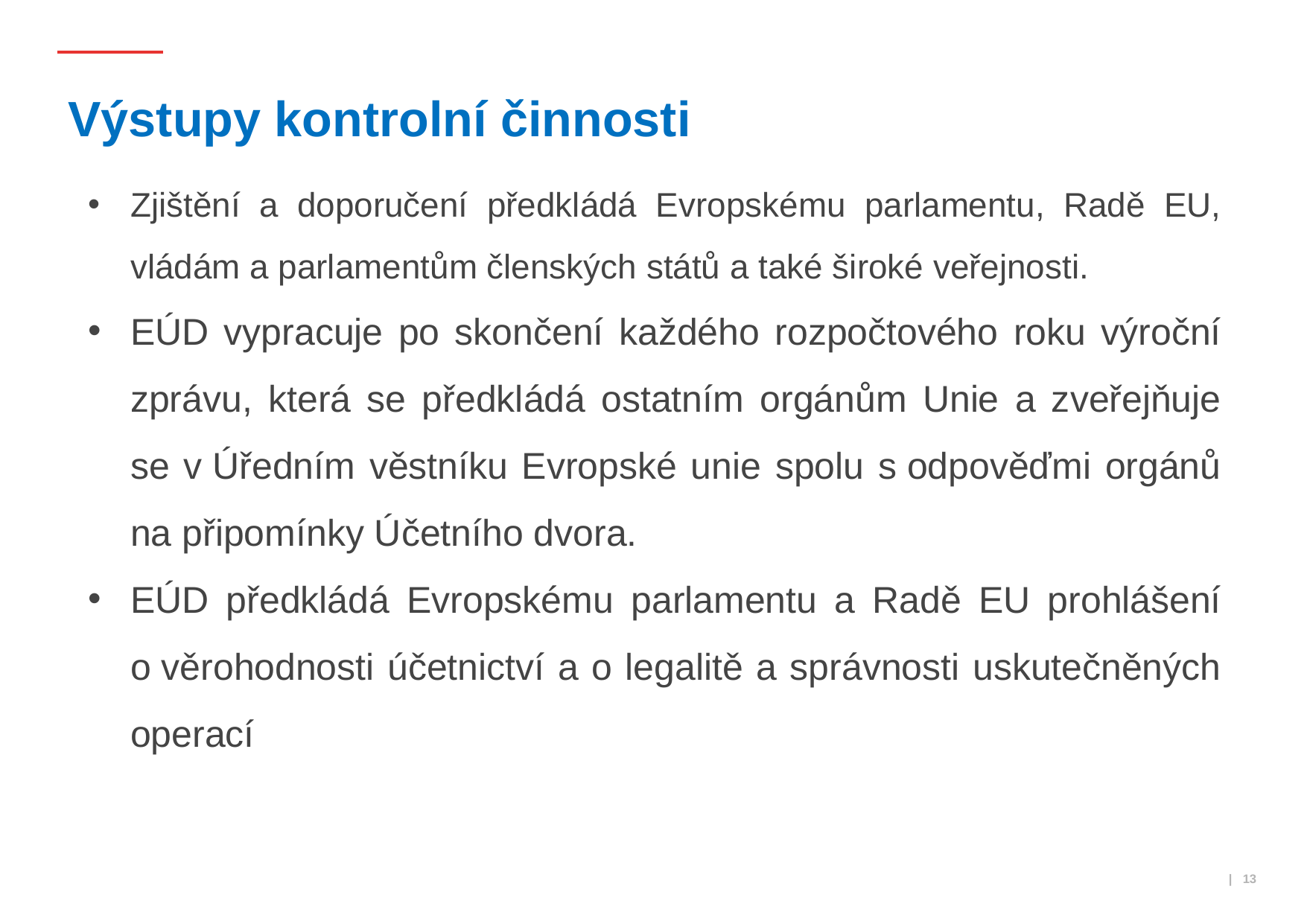

# Výstupy kontrolní činnosti
Zjištění a doporučení předkládá Evropskému parlamentu, Radě EU, vládám a parlamentům členských států a také široké veřejnosti.
EÚD vypracuje po skončení každého rozpočtového roku výroční zprávu, která se předkládá ostatním orgánům Unie a zveřejňuje se v Úředním věstníku Evropské unie spolu s odpověďmi orgánů na připomínky Účetního dvora.
EÚD předkládá Evropskému parlamentu a Radě EU prohlášení o věrohodnosti účetnictví a o legalitě a správnosti uskutečněných operací
 |   13